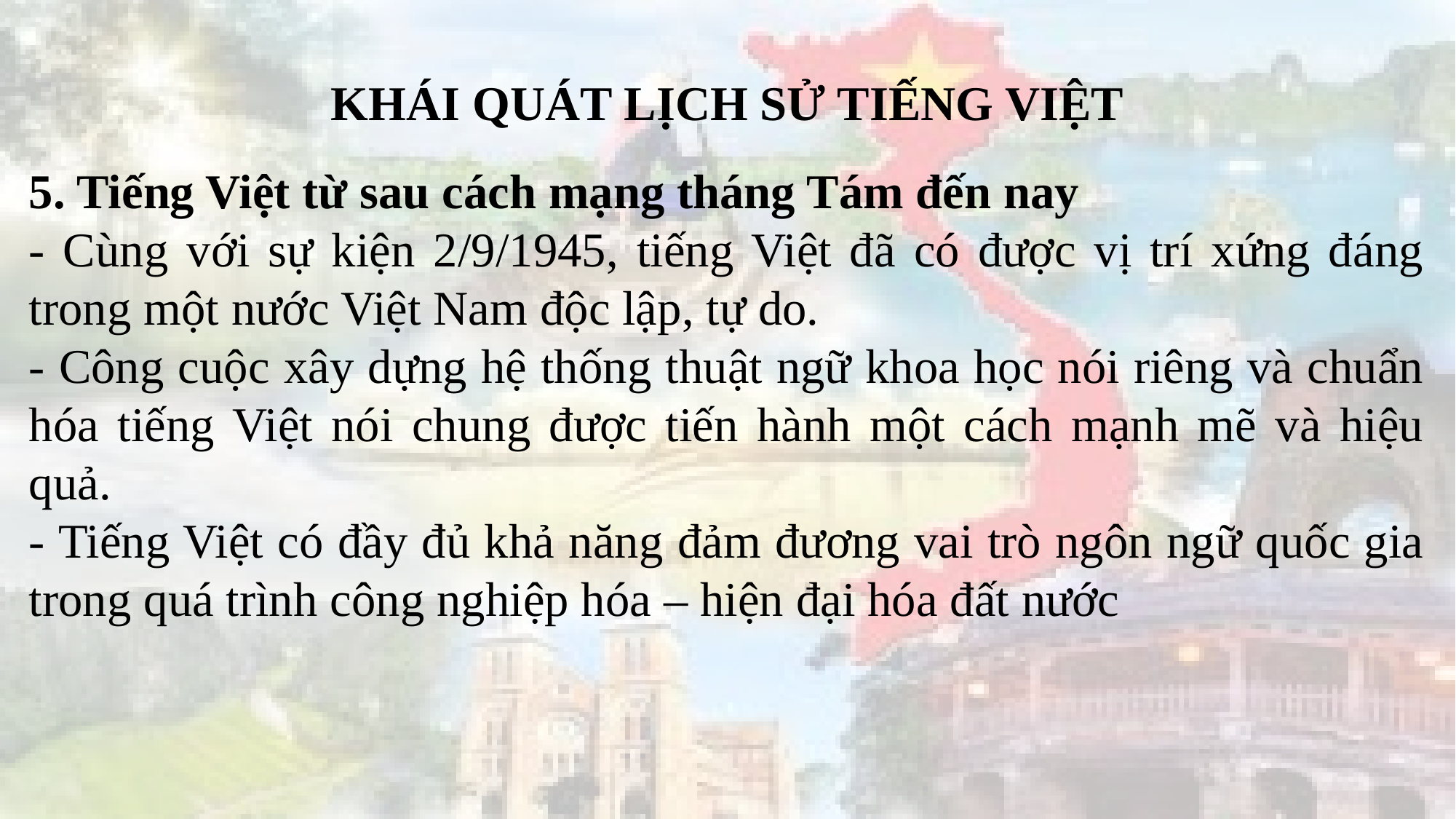

# KHÁI QUÁT LỊCH SỬ TIẾNG VIỆT
5. Tiếng Việt từ sau cách mạng tháng Tám đến nay
- Cùng với sự kiện 2/9/1945, tiếng Việt đã có được vị trí xứng đáng trong một nước Việt Nam độc lập, tự do.
- Công cuộc xây dựng hệ thống thuật ngữ khoa học nói riêng và chuẩn hóa tiếng Việt nói chung được tiến hành một cách mạnh mẽ và hiệu quả.
- Tiếng Việt có đầy đủ khả năng đảm đương vai trò ngôn ngữ quốc gia trong quá trình công nghiệp hóa – hiện đại hóa đất nước